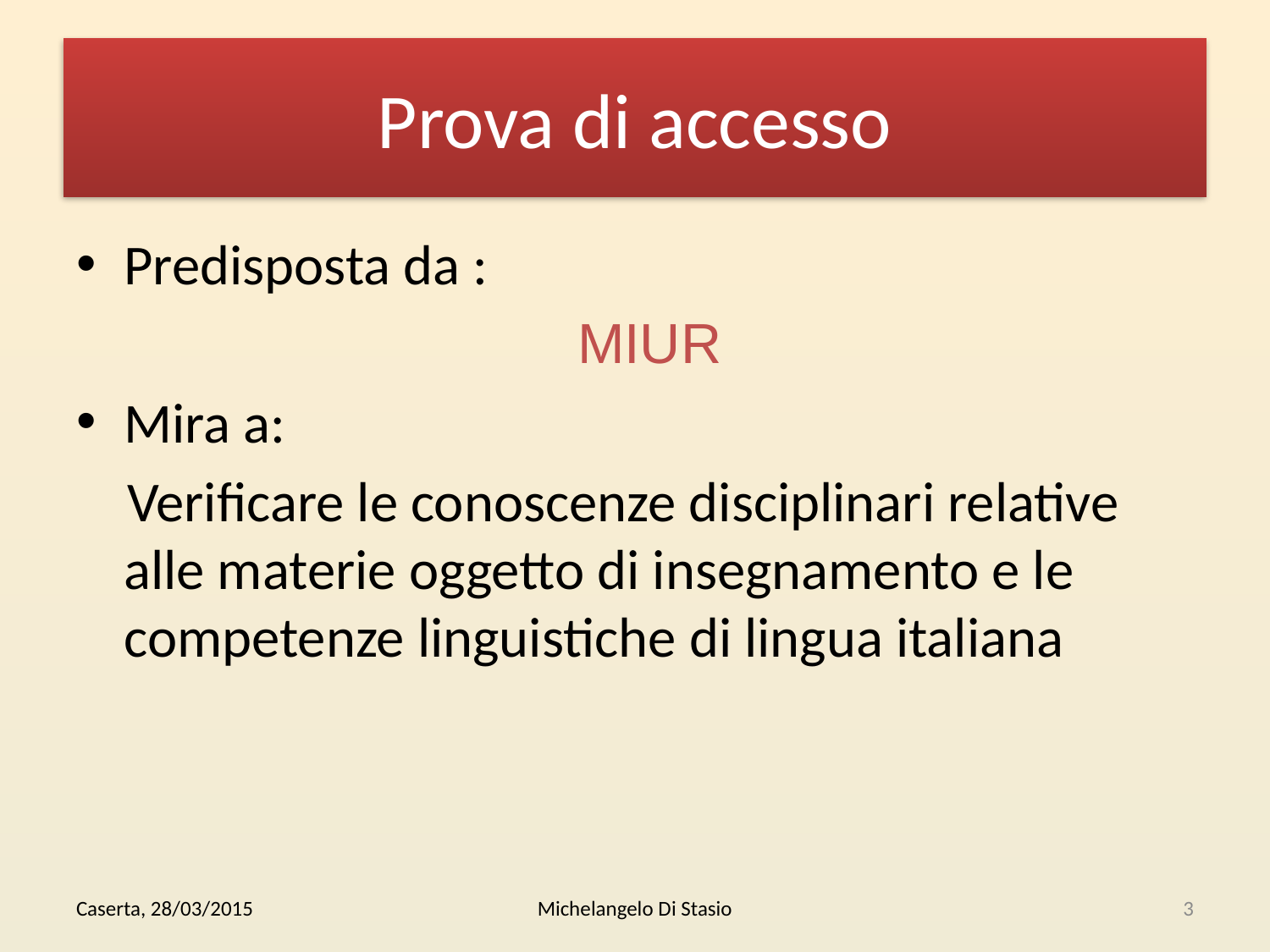

# Prova di accesso
Predisposta da :
                                MIUR
Mira a:
    Verificare le conoscenze disciplinari relative alle materie oggetto di insegnamento e le competenze linguistiche di lingua italiana
Caserta, 28/03/2015
Michelangelo Di Stasio
3